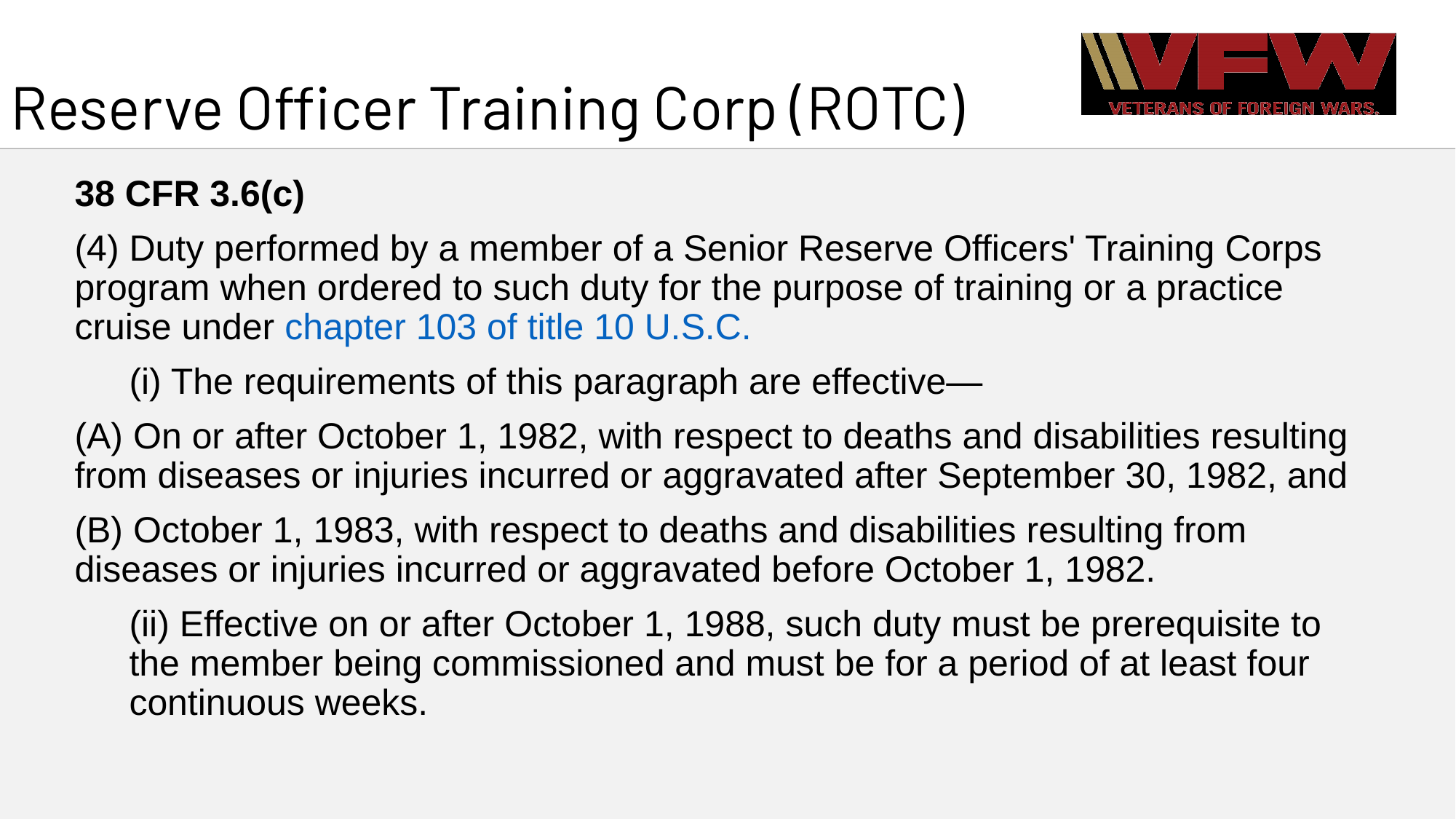

# Reserve Officer Training Corp (ROTC)
38 CFR 3.6(c)
(4) Duty performed by a member of a Senior Reserve Officers' Training Corps program when ordered to such duty for the purpose of training or a practice cruise under chapter 103 of title 10 U.S.C.
(i) The requirements of this paragraph are effective—
(A) On or after October 1, 1982, with respect to deaths and disabilities resulting from diseases or injuries incurred or aggravated after September 30, 1982, and
(B) October 1, 1983, with respect to deaths and disabilities resulting from diseases or injuries incurred or aggravated before October 1, 1982.
(ii) Effective on or after October 1, 1988, such duty must be prerequisite to the member being commissioned and must be for a period of at least four continuous weeks.